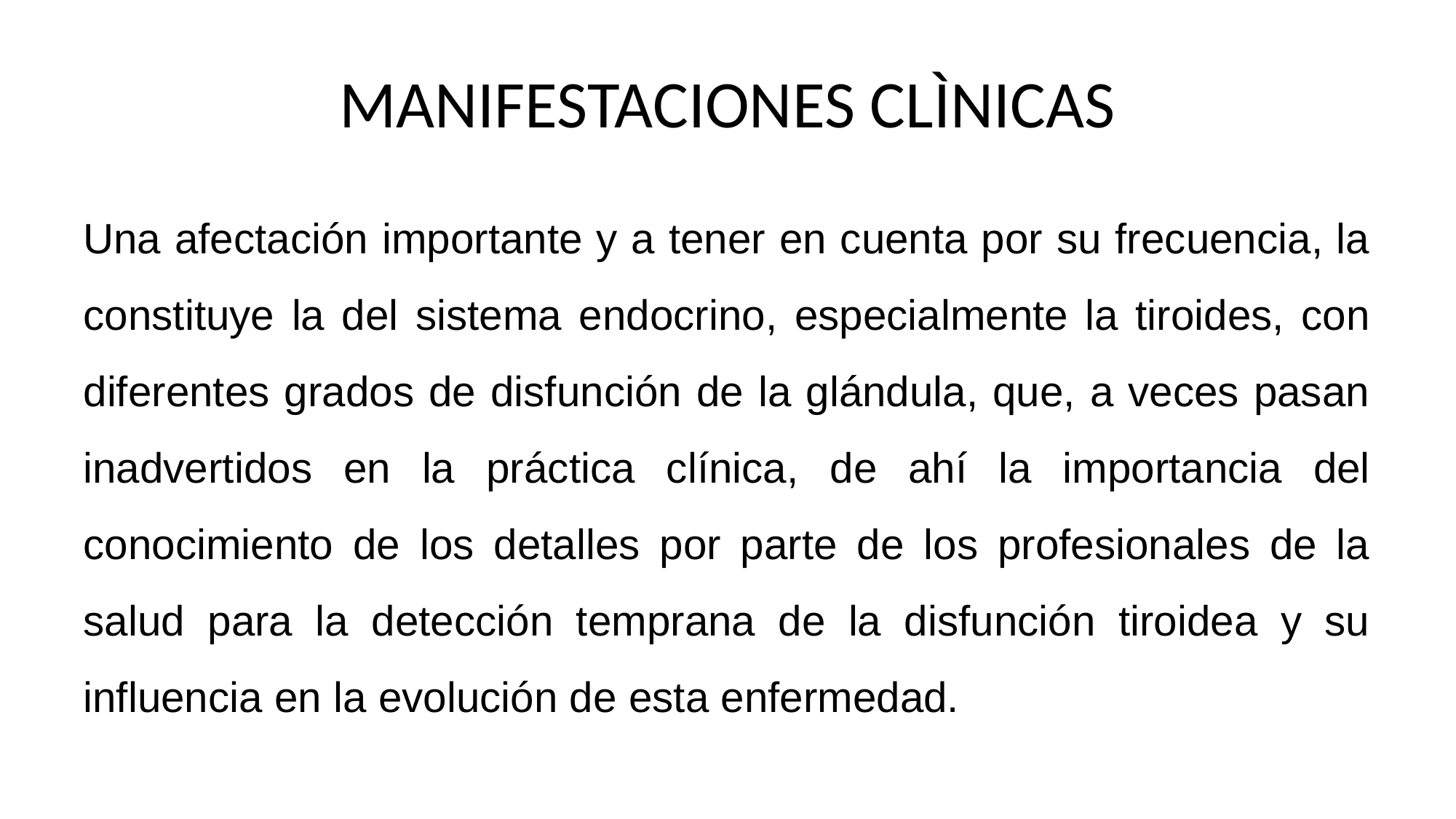

# MANIFESTACIONES CLÌNICAS
Una afectación importante y a tener en cuenta por su frecuencia, la constituye la del sistema endocrino, especialmente la tiroides, con diferentes grados de disfunción de la glándula, que, a veces pasan inadvertidos en la práctica clínica, de ahí la importancia del conocimiento de los detalles por parte de los profesionales de la salud para la detección temprana de la disfunción tiroidea y su influencia en la evolución de esta enfermedad.